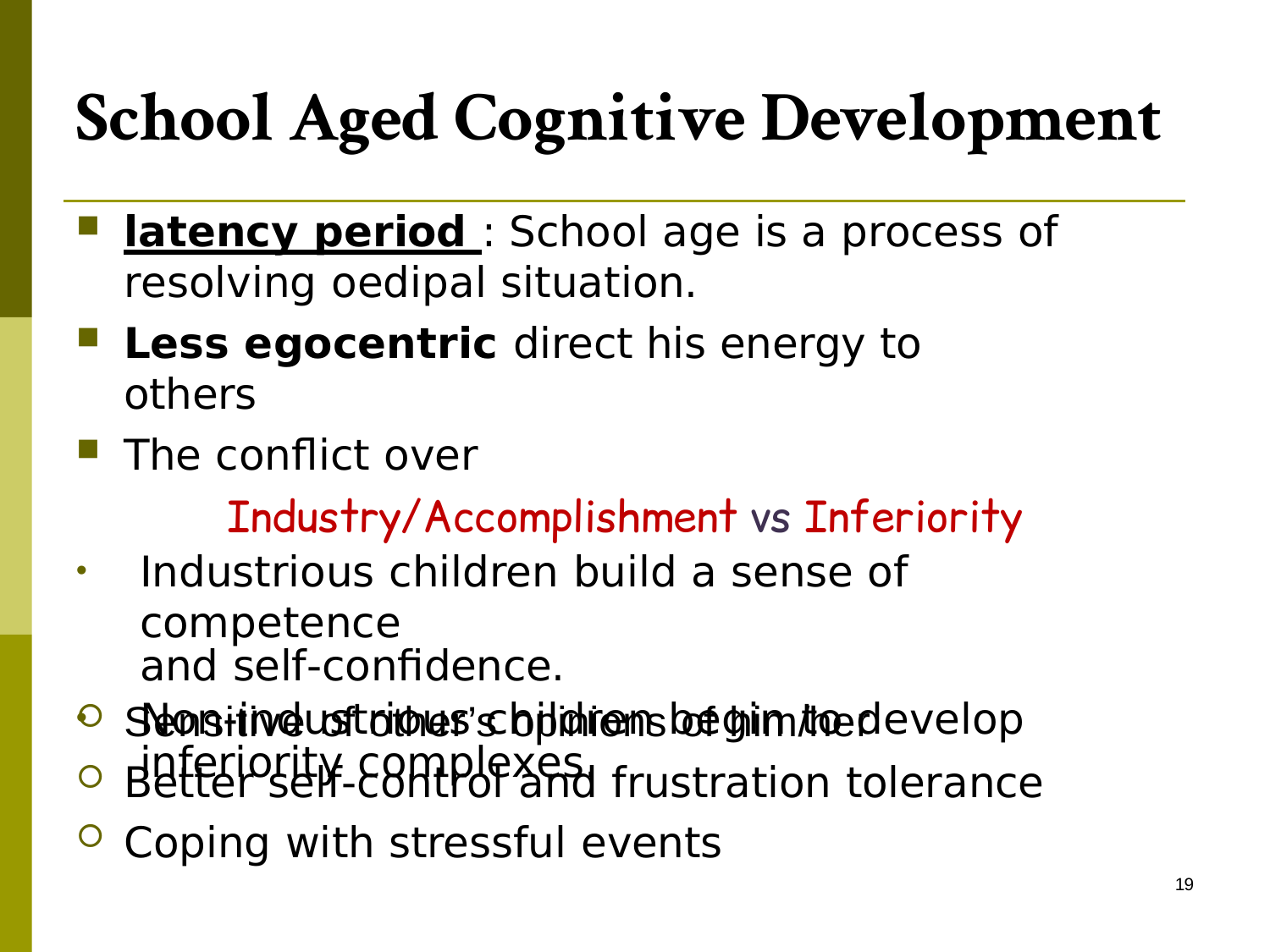

# School Aged Cognitive Development

latency period : School age is a process of resolving oedipal situation.

Less egocentric direct his energy to others

The conflict over

Industry/Accomplishment vs Inferiority
Industrious children build a sense of competence
and self-confidence.

Non-industrious children begin to develop inferiority complexes.

Sensitive of other’s opinions of him/her

Better self-control and frustration tolerance
Coping with stressful events

19